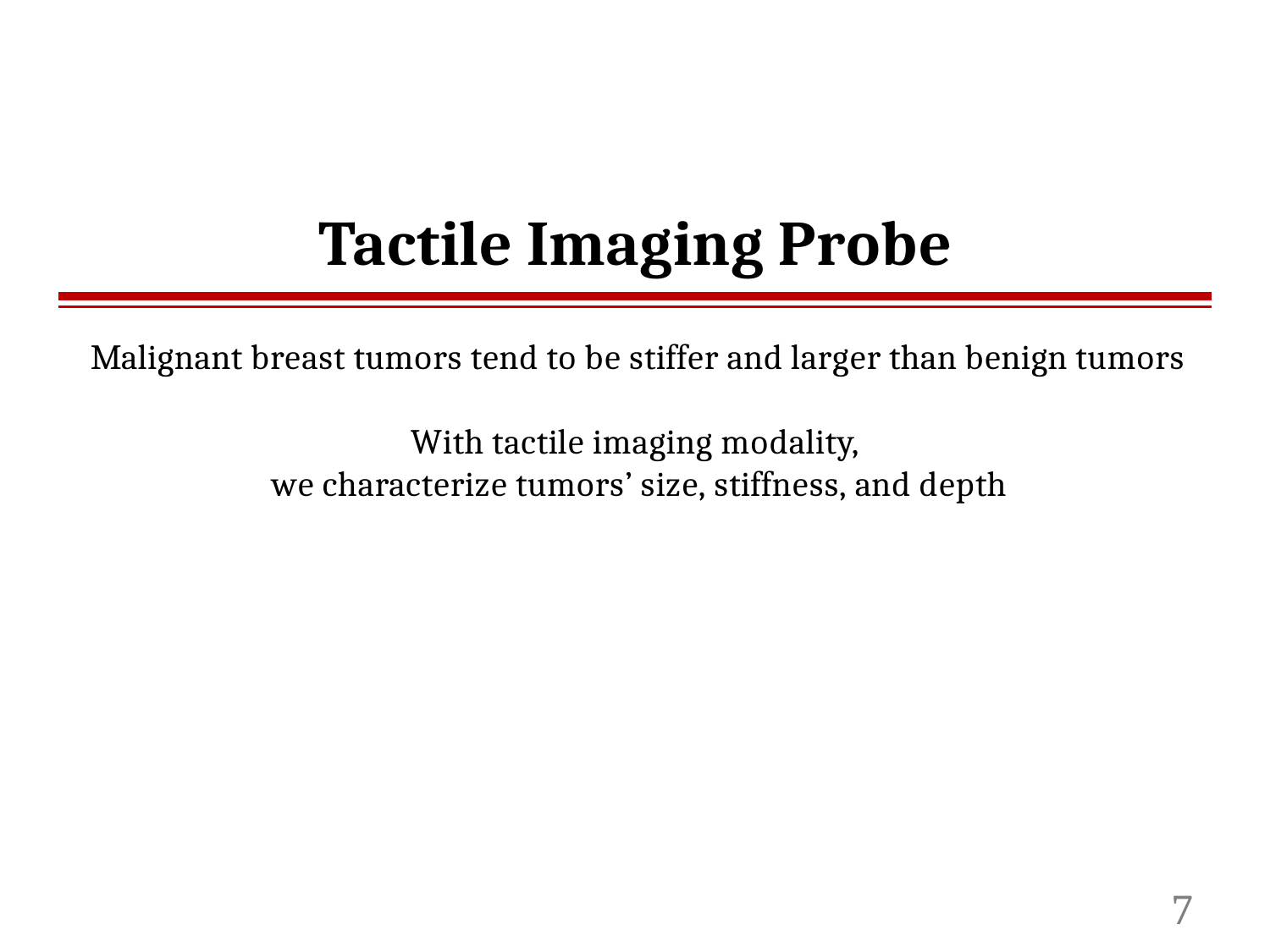

# Tactile Imaging Probe
Malignant breast tumors tend to be stiffer and larger than benign tumors

With tactile imaging modality,
we characterize tumors’ size, stiffness, and depth
7